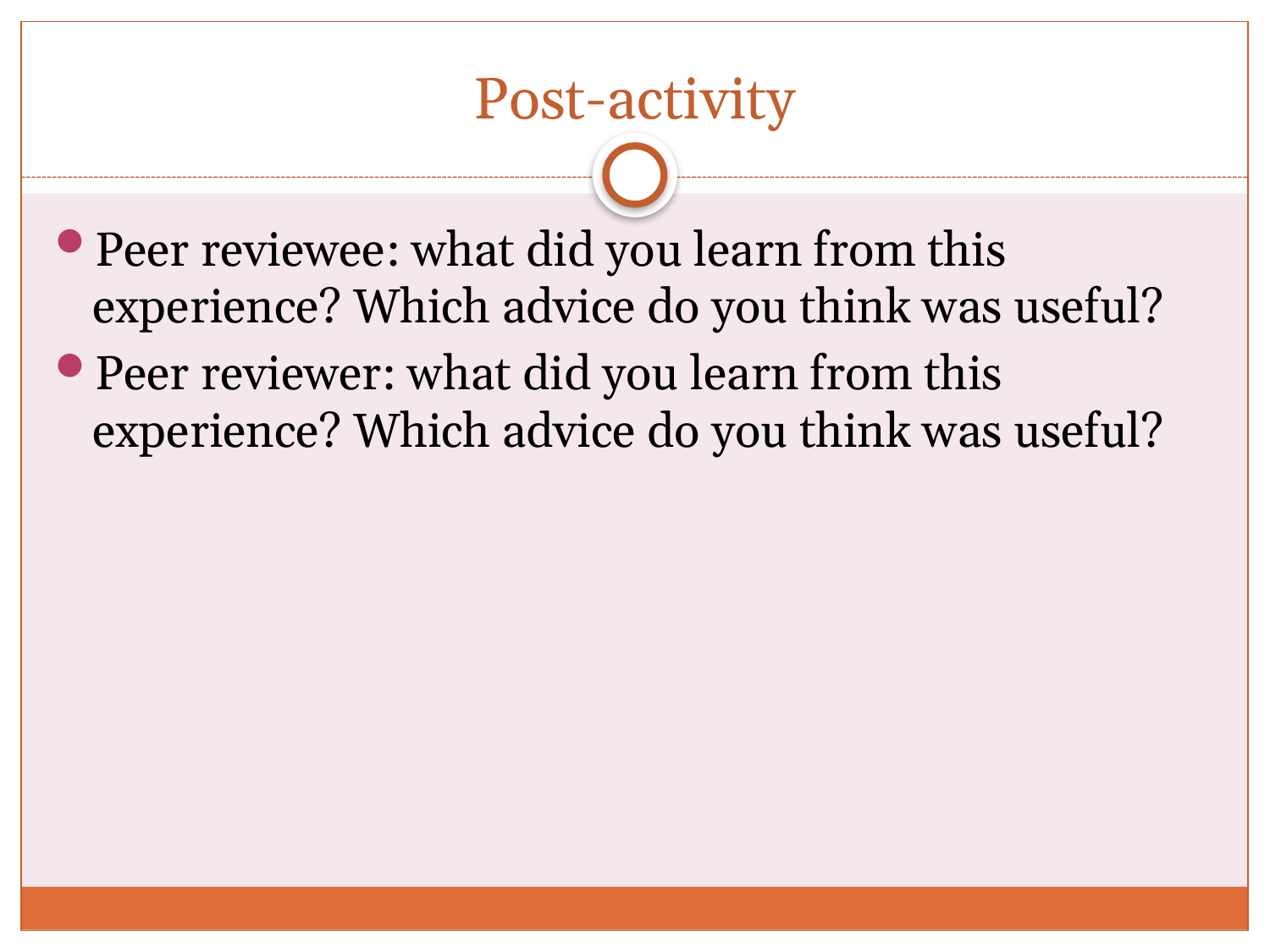

# Post-activity
Peer reviewee: what did you learn from this experience? Which advice do you think was useful?
Peer reviewer: what did you learn from this experience? Which advice do you think was useful?